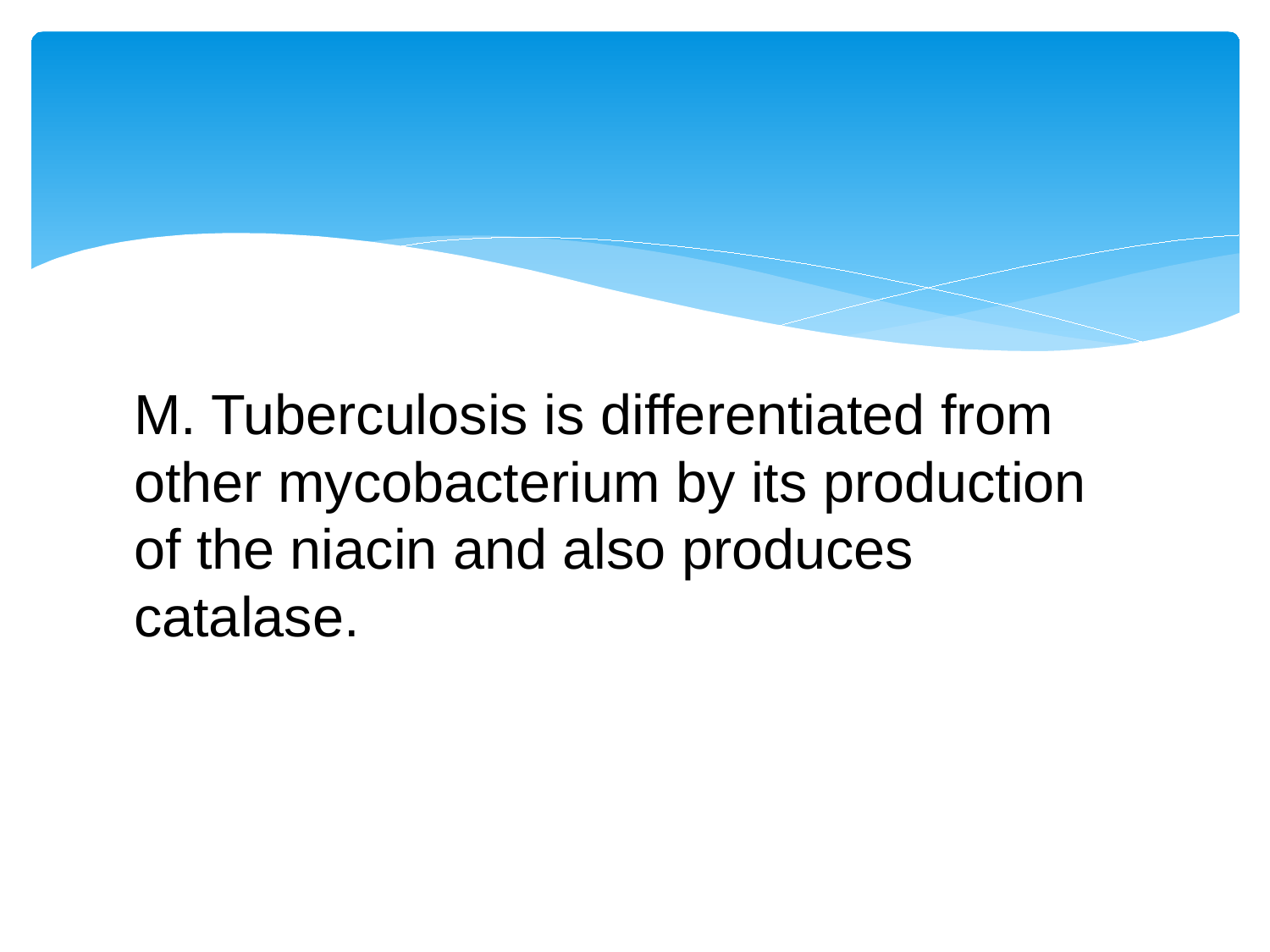

#
M. Tuberculosis is differentiated from other mycobacterium by its production of the niacin and also produces catalase.